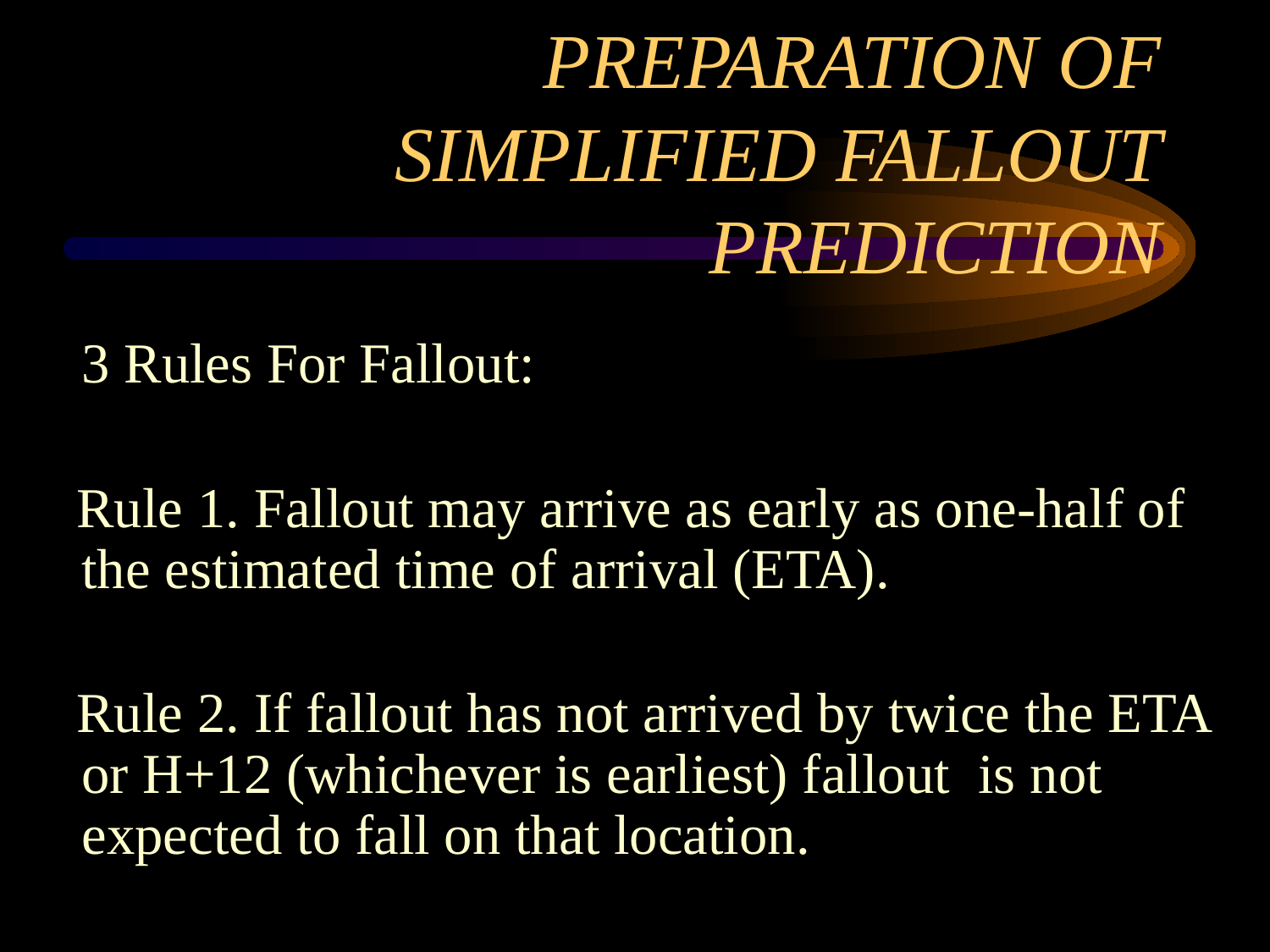

# PREPARATION OF SIMPLIFIED FALLOUT PREDICTION
	3 Rules For Fallout:

   Rule 1. Fallout may arrive as early as one-half of the estimated time of arrival (ETA).

   Rule 2. If fallout has not arrived by twice the ETA or H+12 (whichever is earliest) fallout  is not expected to fall on that location.